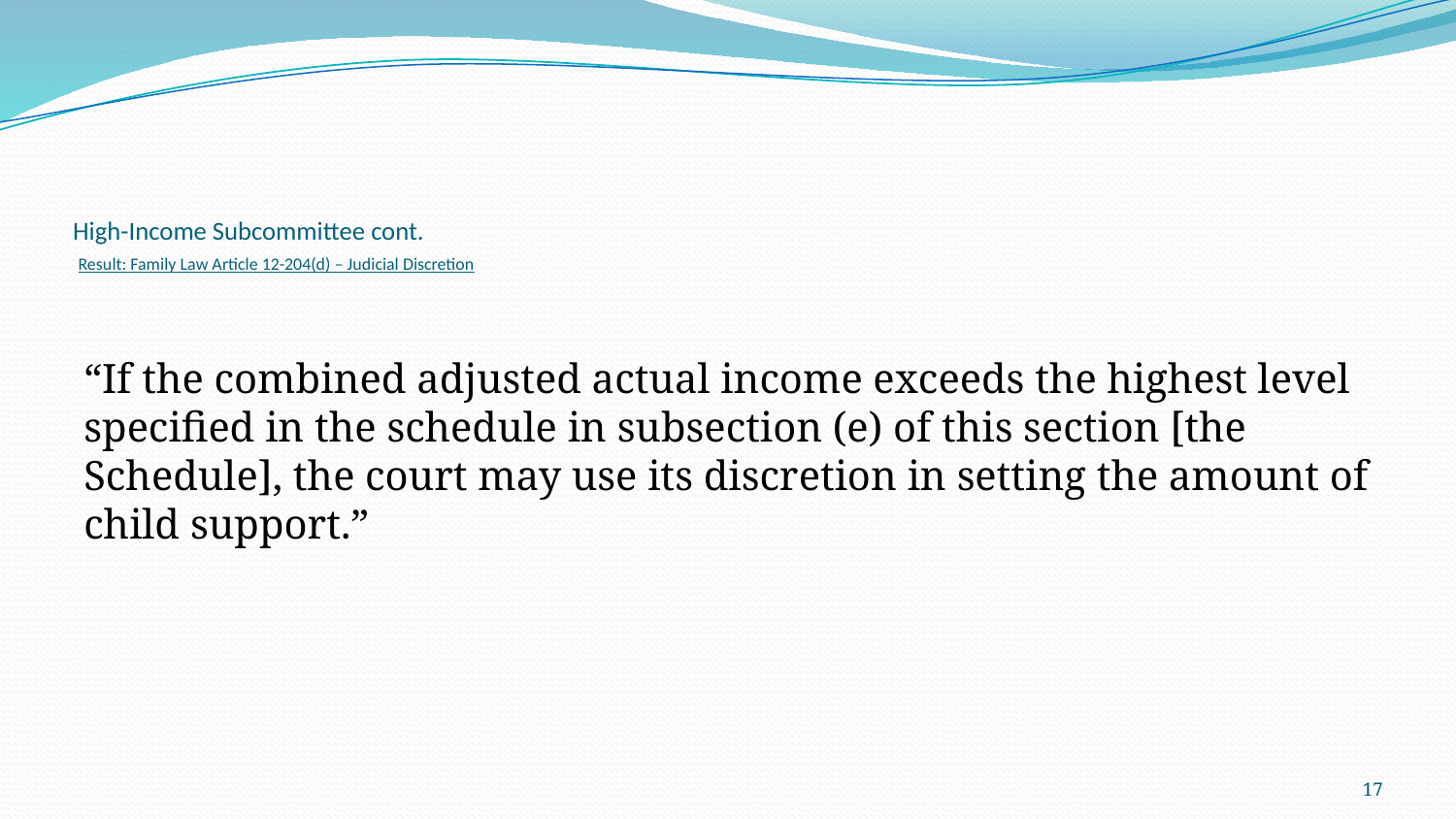

# High-Income Subcommittee cont. Result: Family Law Article 12-204(d) – Judicial Discretion

“If the combined adjusted actual income exceeds the highest level specified in the schedule in subsection (e) of this section [the Schedule], the court may use its discretion in setting the amount of child support.”

17